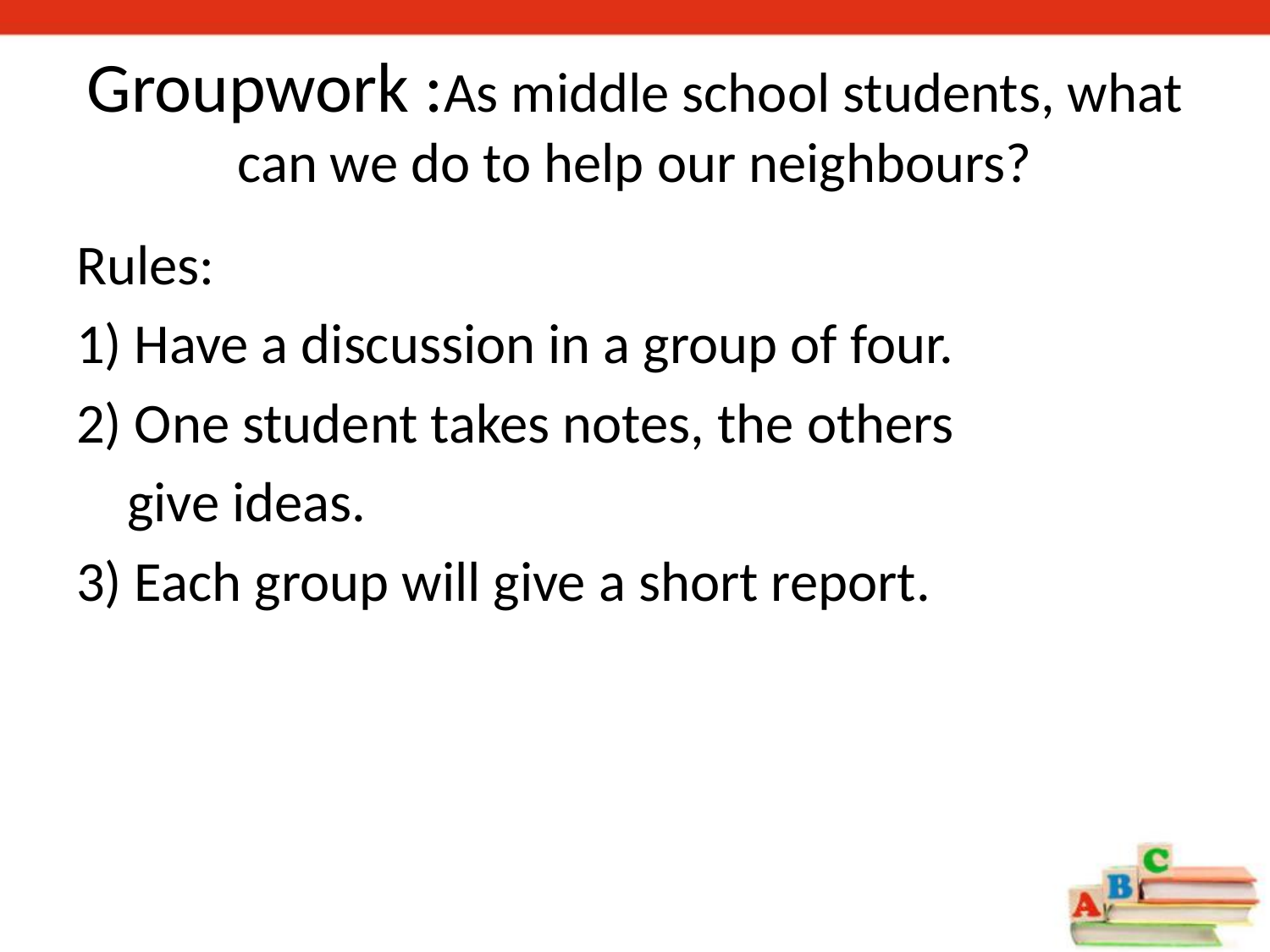

# Groupwork :As middle school students, what can we do to help our neighbours?
Rules:
1) Have a discussion in a group of four.
2) One student takes notes, the others
    give ideas.
3) Each group will give a short report.